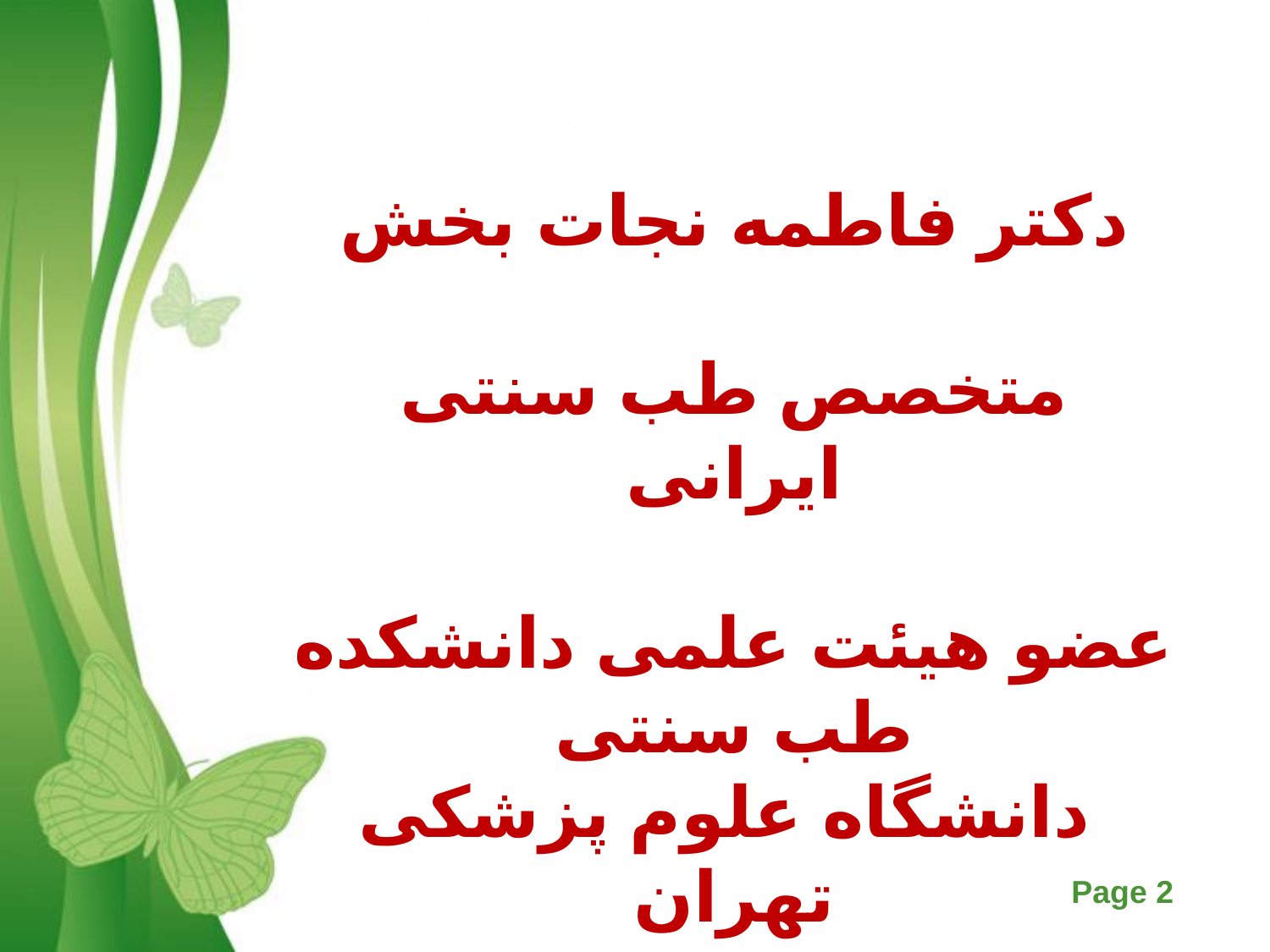

دکتر فاطمه نجات بخش

متخصص طب سنتی ایرانی

عضو هیئت علمی دانشکده طب سنتی
 دانشگاه علوم پزشکی تهران